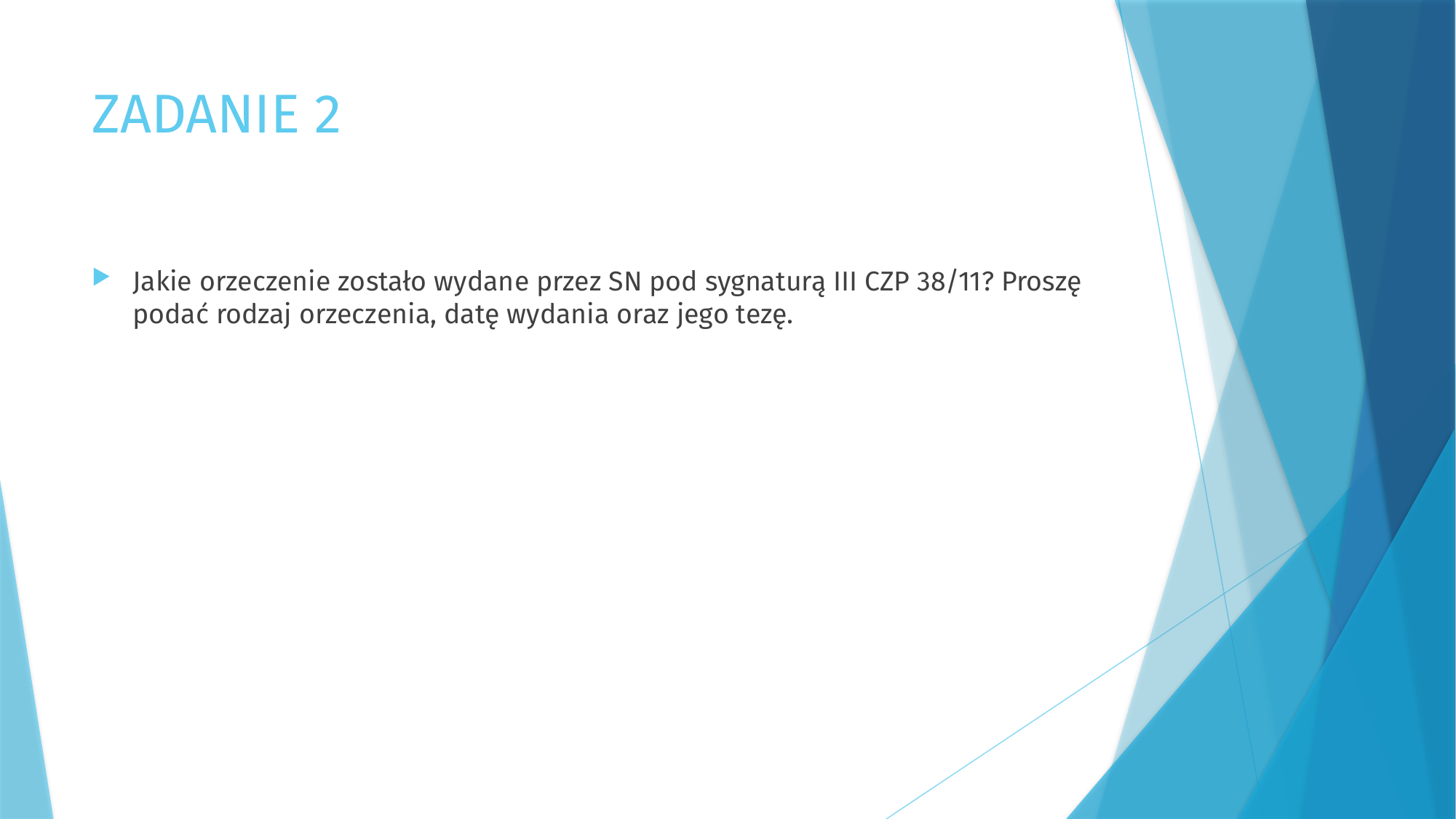

# ZADANIE 2
Jakie orzeczenie zostało wydane przez SN pod sygnaturą III CZP 38/11? Proszę podać rodzaj orzeczenia, datę wydania oraz jego tezę.